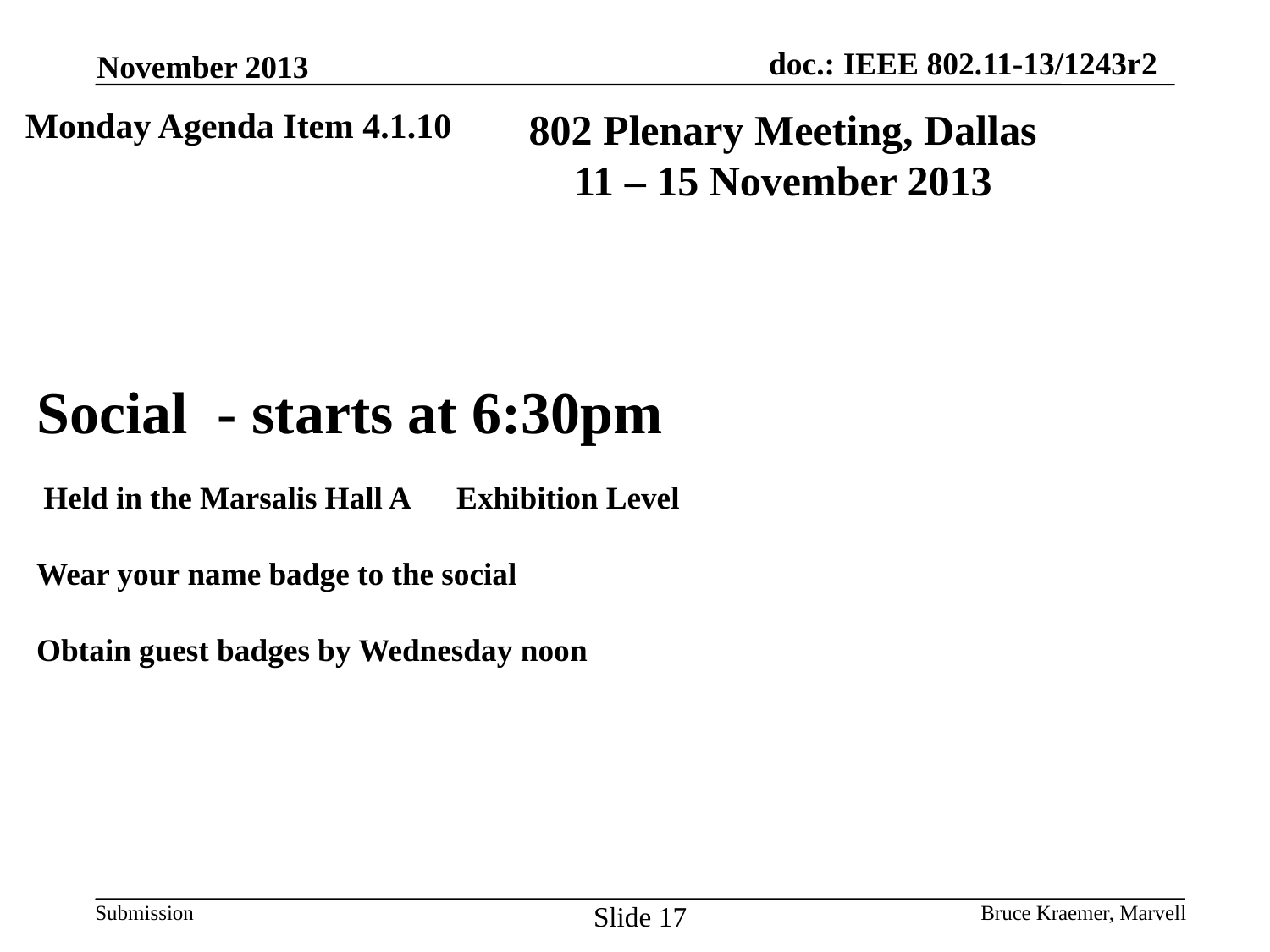

November 2013
Monday Agenda Item 4.1.10
802 Plenary Meeting, Dallas
11 – 15 November 2013
# Social  - starts at 6:30pm Held in the Marsalis Hall A      Exhibition Level Wear your name badge to the social Obtain guest badges by Wednesday noon
Slide 17
Bruce Kraemer, Marvell